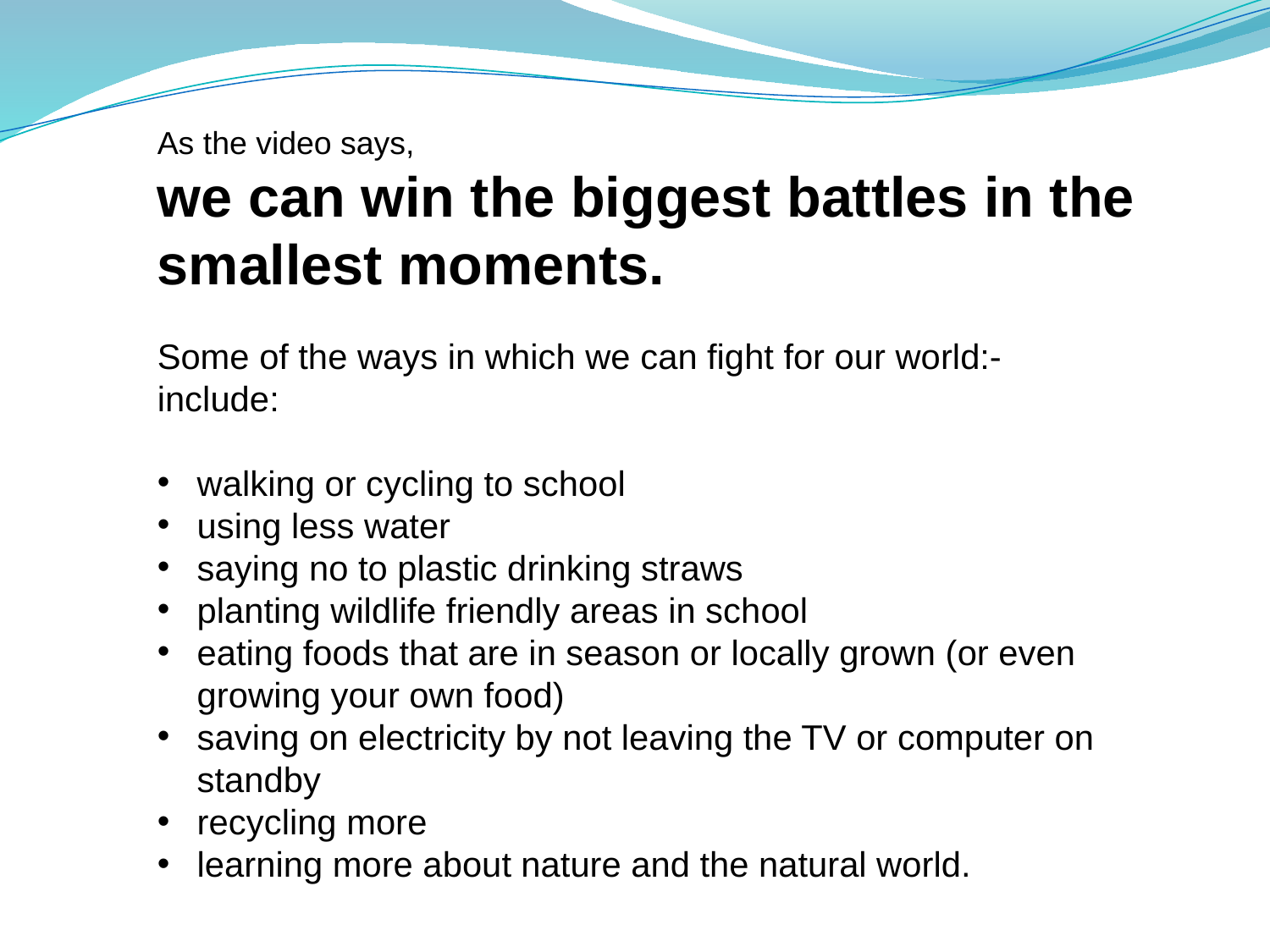

As the video says,
we can win the biggest battles in the smallest moments.

Some of the ways in which we can fight for our world:-
include:

walking or cycling to school
using less water
saying no to plastic drinking straws
planting wildlife friendly areas in school
eating foods that are in season or locally grown (or even growing your own food)
saving on electricity by not leaving the TV or computer on standby
recycling more
learning more about nature and the natural world.